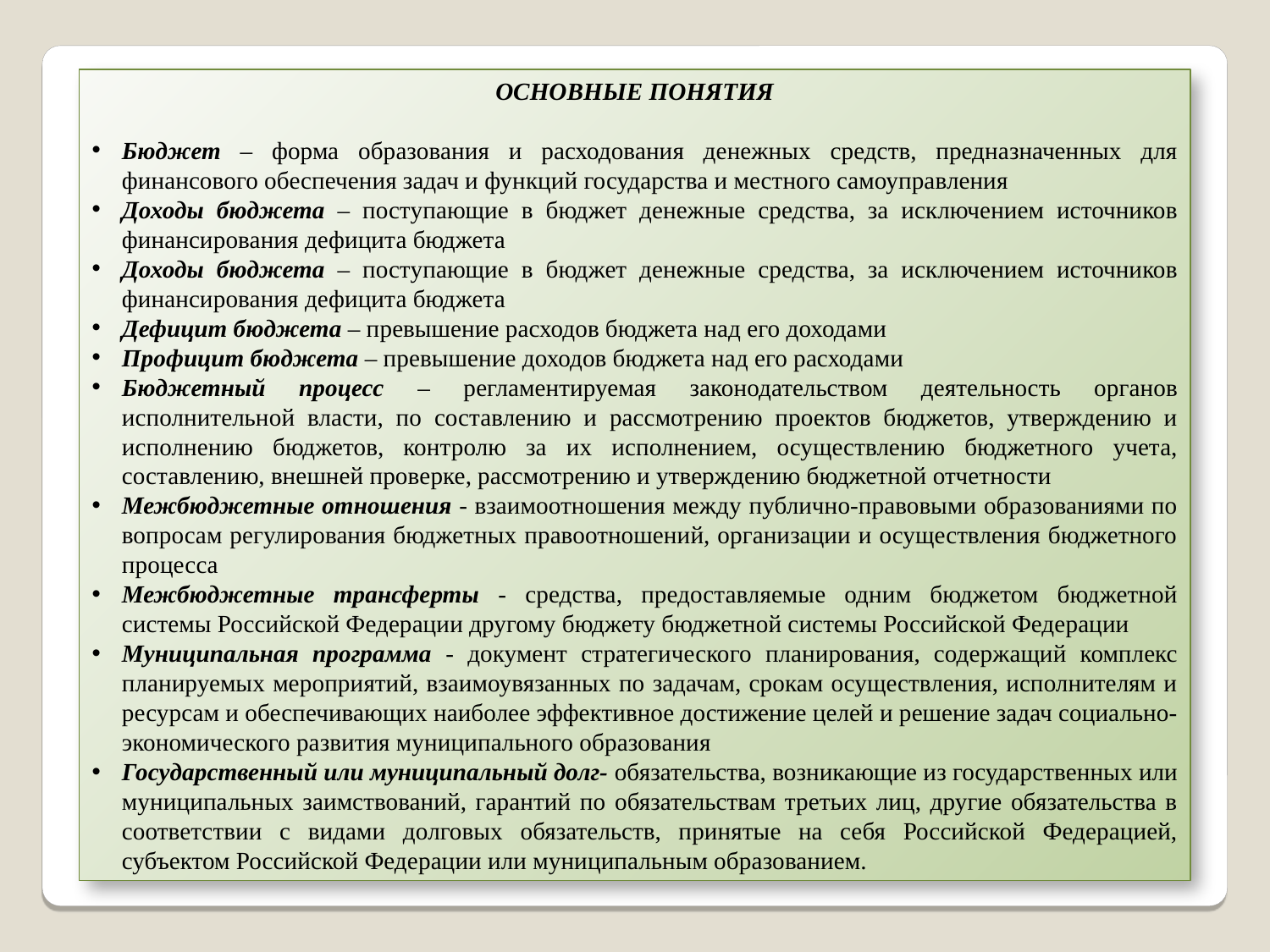

ОСНОВНЫЕ ПОНЯТИЯ

Бюджет – форма образования и расходования денежных средств, предназначенных для финансового обеспечения задач и функций государства и местного самоуправления
Доходы бюджета – поступающие в бюджет денежные средства, за исключением источников финансирования дефицита бюджета
Доходы бюджета – поступающие в бюджет денежные средства, за исключением источников финансирования дефицита бюджета
Дефицит бюджета – превышение расходов бюджета над его доходами
Профицит бюджета – превышение доходов бюджета над его расходами
Бюджетный процесс – регламентируемая законодательством деятельность органов исполнительной власти, по составлению и рассмотрению проектов бюджетов, утверждению и исполнению бюджетов, контролю за их исполнением, осуществлению бюджетного учета, составлению, внешней проверке, рассмотрению и утверждению бюджетной отчетности
Межбюджетные отношения - взаимоотношения между публично-правовыми образованиями по вопросам регулирования бюджетных правоотношений, организации и осуществления бюджетного процесса
Межбюджетные трансферты - средства, предоставляемые одним бюджетом бюджетной системы Российской Федерации другому бюджету бюджетной системы Российской Федерации
Муниципальная программа - документ стратегического планирования, содержащий комплекс планируемых мероприятий, взаимоувязанных по задачам, срокам осуществления, исполнителям и ресурсам и обеспечивающих наиболее эффективное достижение целей и решение задач социально-экономического развития муниципального образования
Государственный или муниципальный долг- обязательства, возникающие из государственных или муниципальных заимствований, гарантий по обязательствам третьих лиц, другие обязательства в соответствии с видами долговых обязательств, принятые на себя Российской Федерацией, субъектом Российской Федерации или муниципальным образованием.